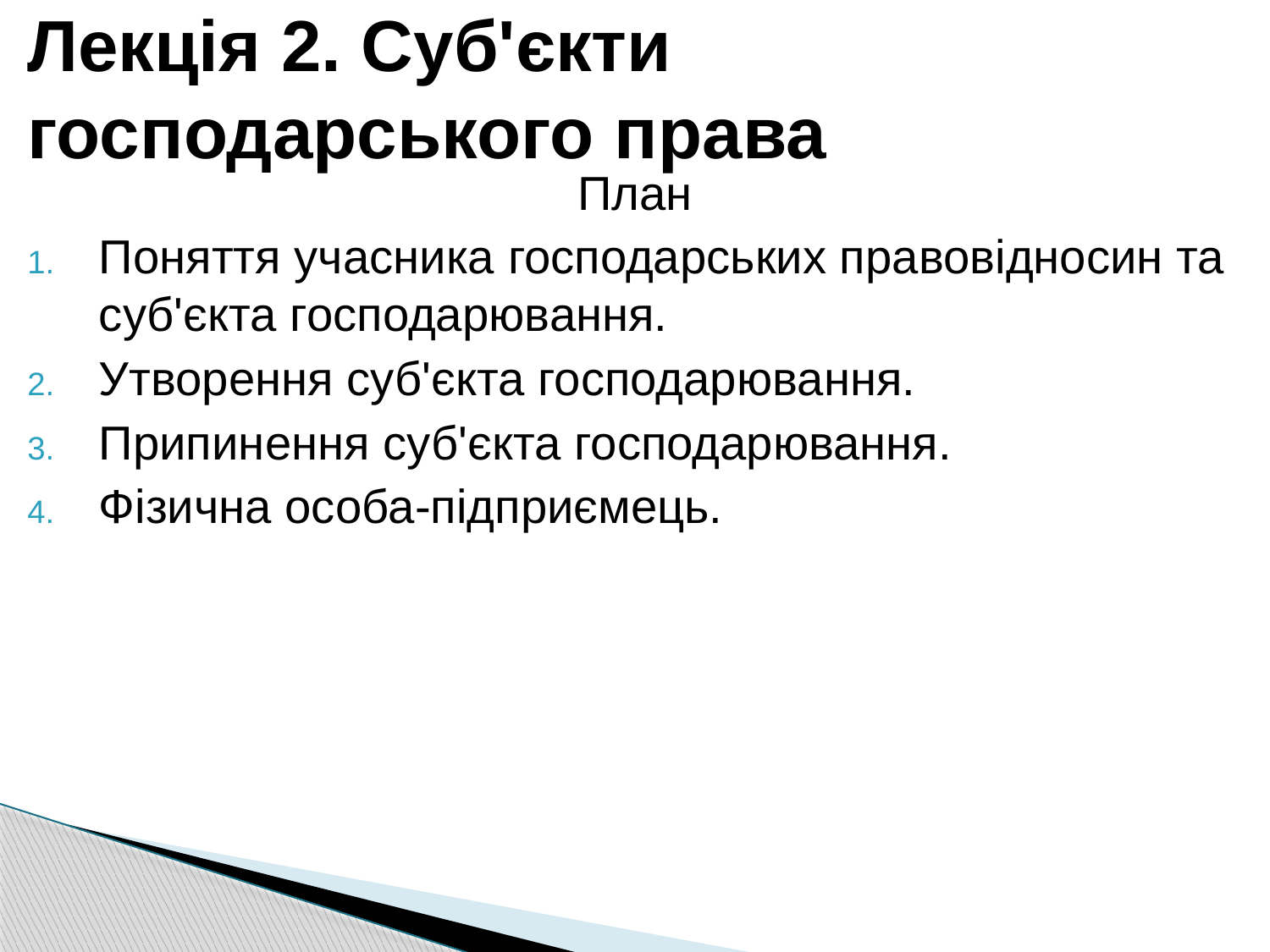

# Лекція 2. Суб'єкти господарського права
План
Поняття учасника господарських правовідносин та суб'єкта господарювання.
Утворення суб'єкта господарювання.
Припинення суб'єкта господарювання.
Фізична особа-підприємець.